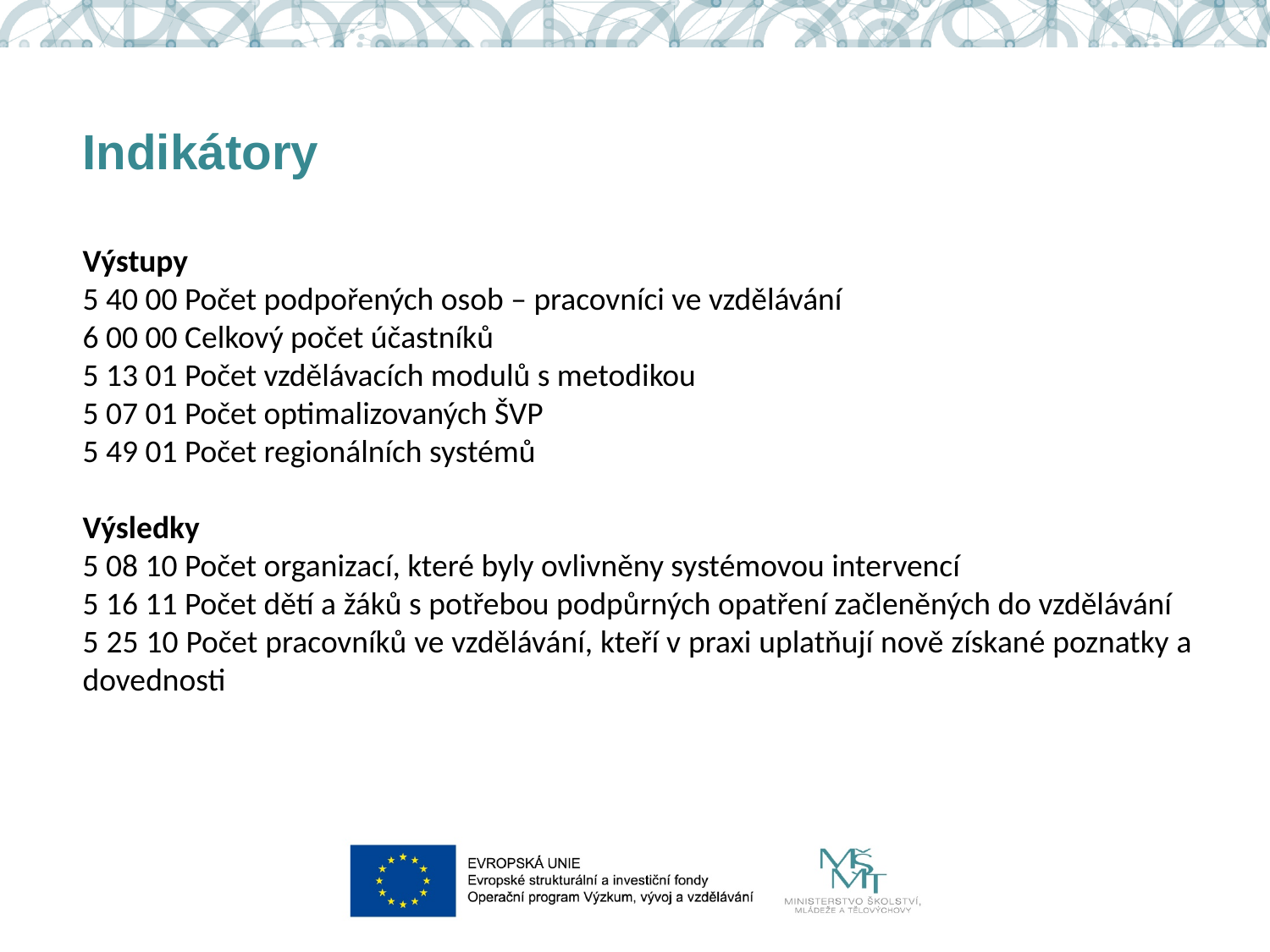

Indikátory
Výstupy
5 40 00 Počet podpořených osob – pracovníci ve vzdělávání
6 00 00 Celkový počet účastníků
5 13 01 Počet vzdělávacích modulů s metodikou
5 07 01 Počet optimalizovaných ŠVP
5 49 01 Počet regionálních systémů

Výsledky
5 08 10 Počet organizací, které byly ovlivněny systémovou intervencí
5 16 11 Počet dětí a žáků s potřebou podpůrných opatření začleněných do vzdělávání
5 25 10 Počet pracovníků ve vzdělávání, kteří v praxi uplatňují nově získané poznatky a dovednosti